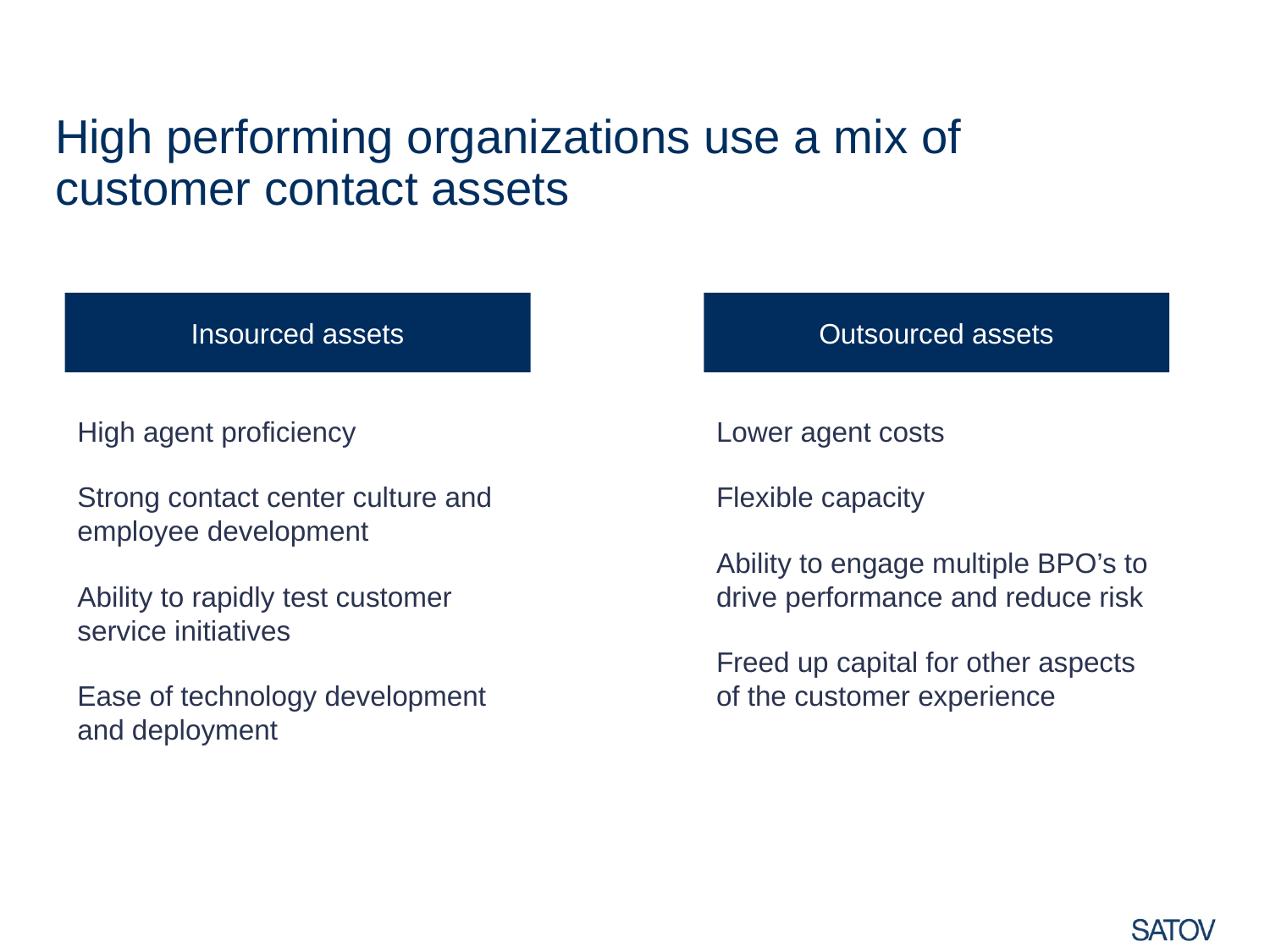

High performing organizations use a mix of customer contact assets
Insourced assets
Outsourced assets
Lower agent costs
Flexible capacity
Ability to engage multiple BPO’s to drive performance and reduce risk
Freed up capital for other aspects of the customer experience
High agent proficiency
Strong contact center culture and employee development
Ability to rapidly test customer service initiatives
Ease of technology development and deployment